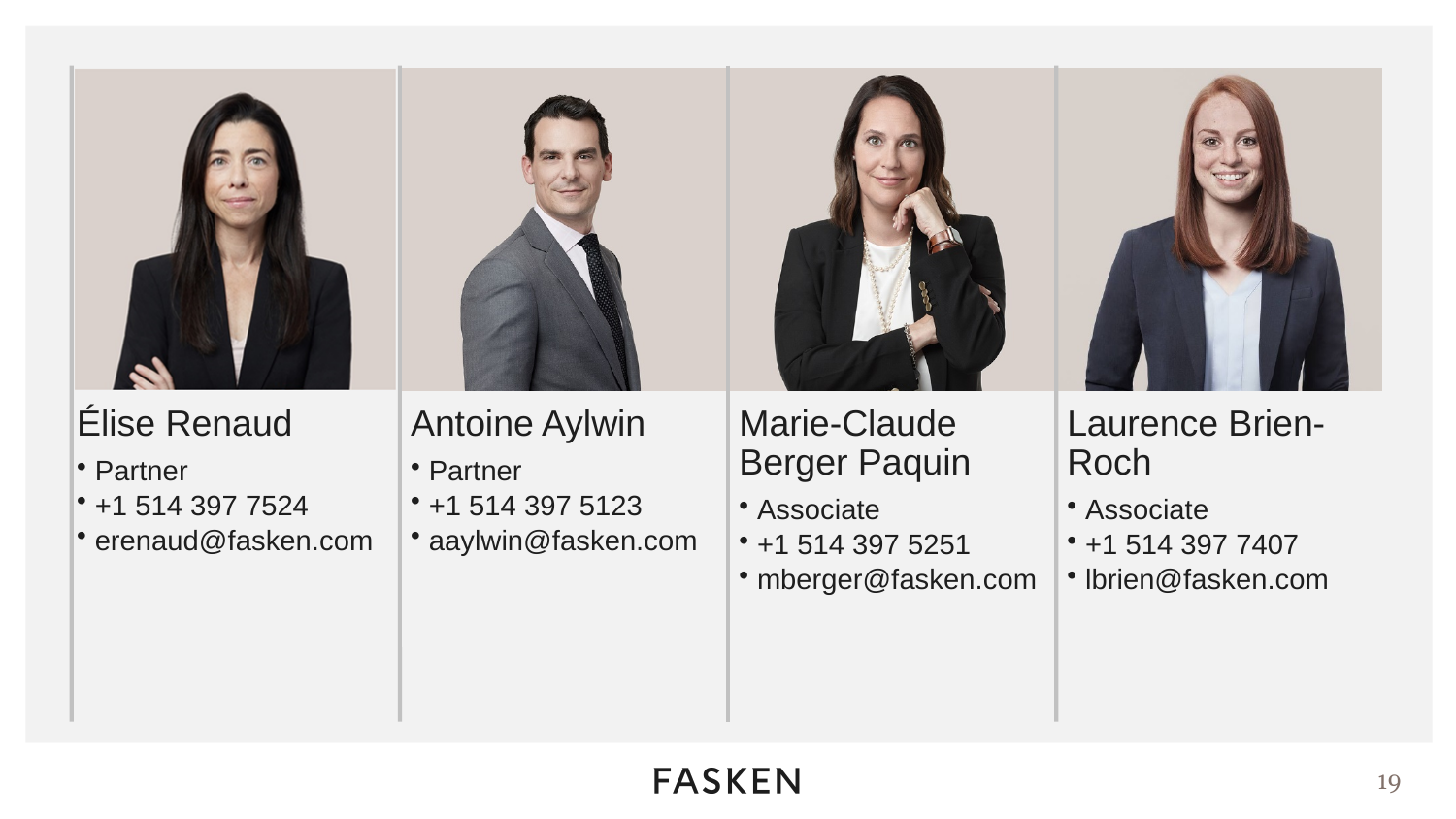

Élise Renaud
Partner
+1 514 397 7524
erenaud@fasken.com
Antoine Aylwin
Partner
+1 514 397 5123
aaylwin@fasken.com
Marie-Claude Berger Paquin
Associate
+1 514 397 5251
mberger@fasken.com
Laurence Brien-Roch
Associate
+1 514 397 7407
lbrien@fasken.com
19